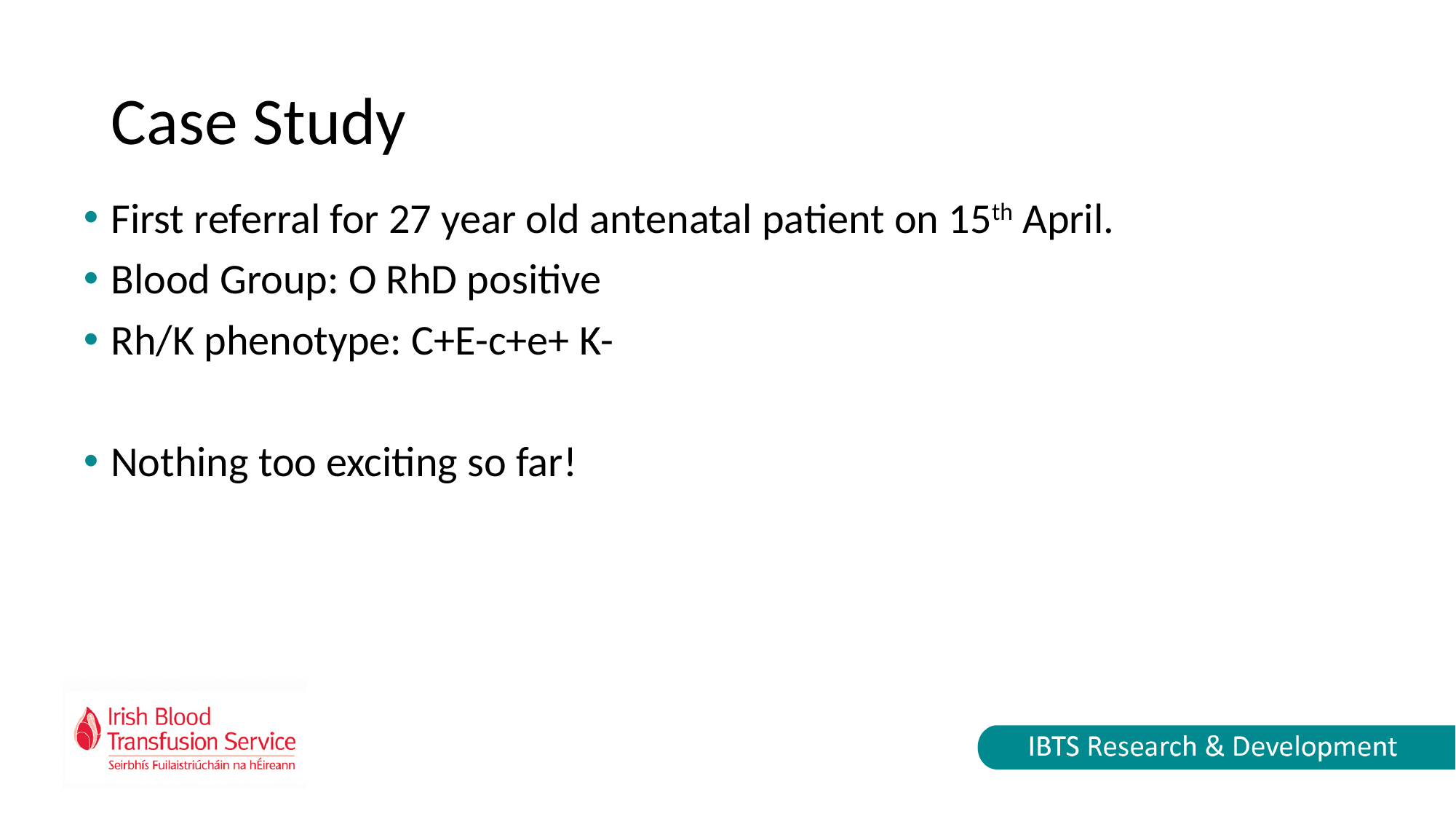

# Case Study
First referral for 27 year old antenatal patient on 15th April.
Blood Group: O RhD positive
Rh/K phenotype: C+E-c+e+ K-

Nothing too exciting so far!